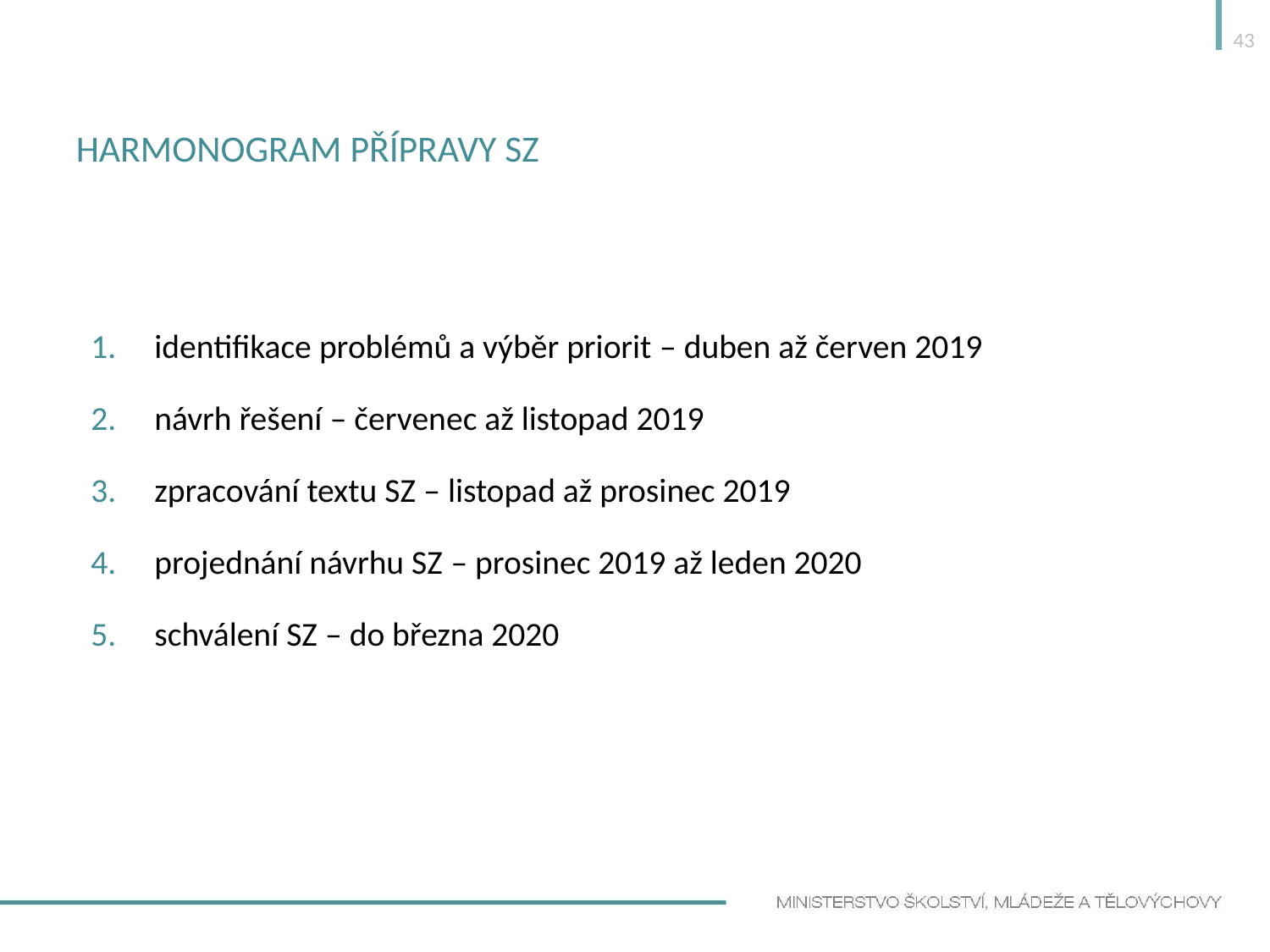

43
# Harmonogram přípravy SZ

identifikace problémů a výběr priorit – duben až červen 2019
návrh řešení – červenec až listopad 2019
zpracování textu SZ – listopad až prosinec 2019
projednání návrhu SZ – prosinec 2019 až leden 2020
schválení SZ – do března 2020